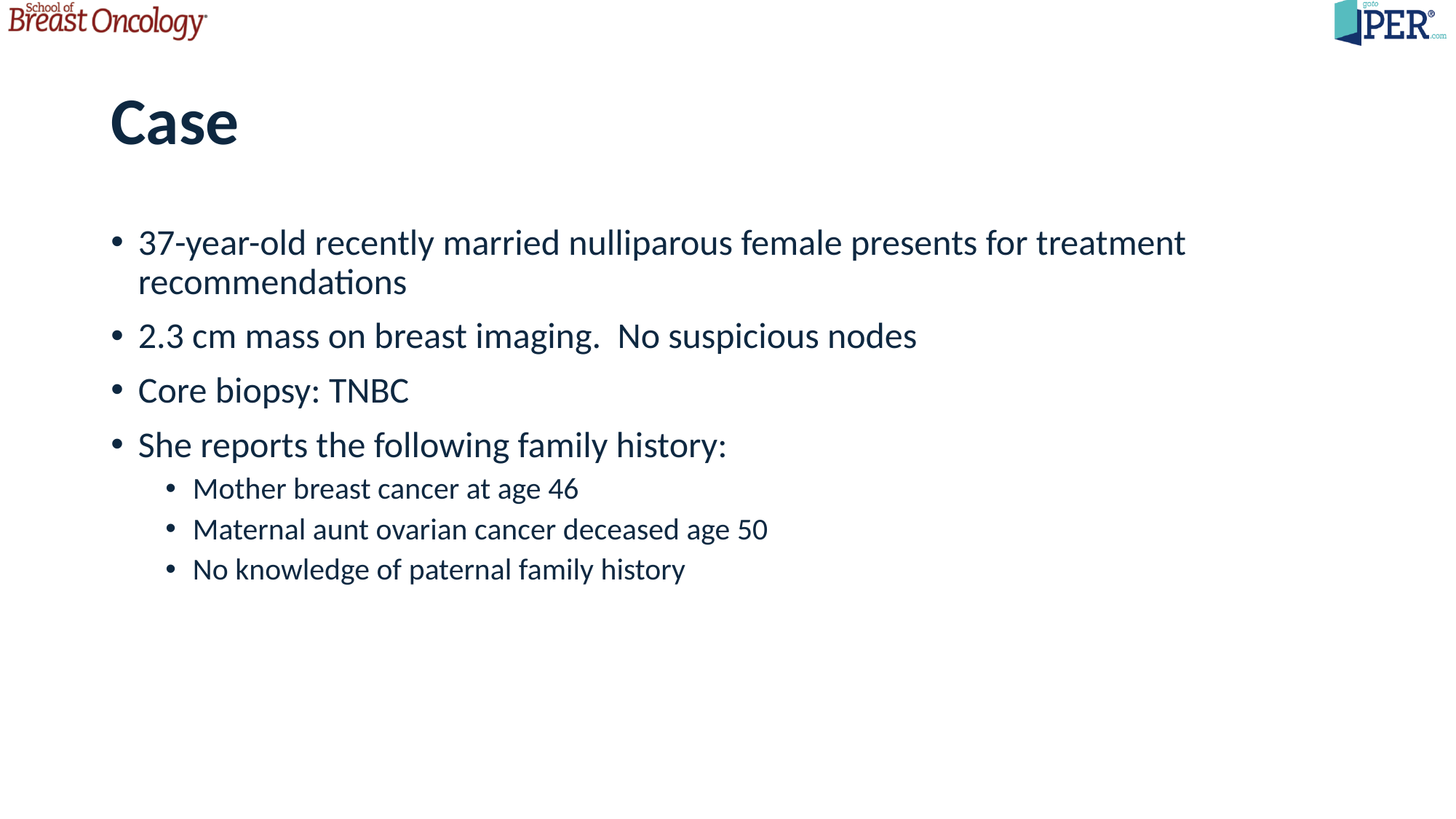

# Case
37-year-old recently married nulliparous female presents for treatment recommendations
2.3 cm mass on breast imaging.  No suspicious nodes
Core biopsy: TNBC
She reports the following family history:
Mother breast cancer at age 46
Maternal aunt ovarian cancer deceased age 50
No knowledge of paternal family history